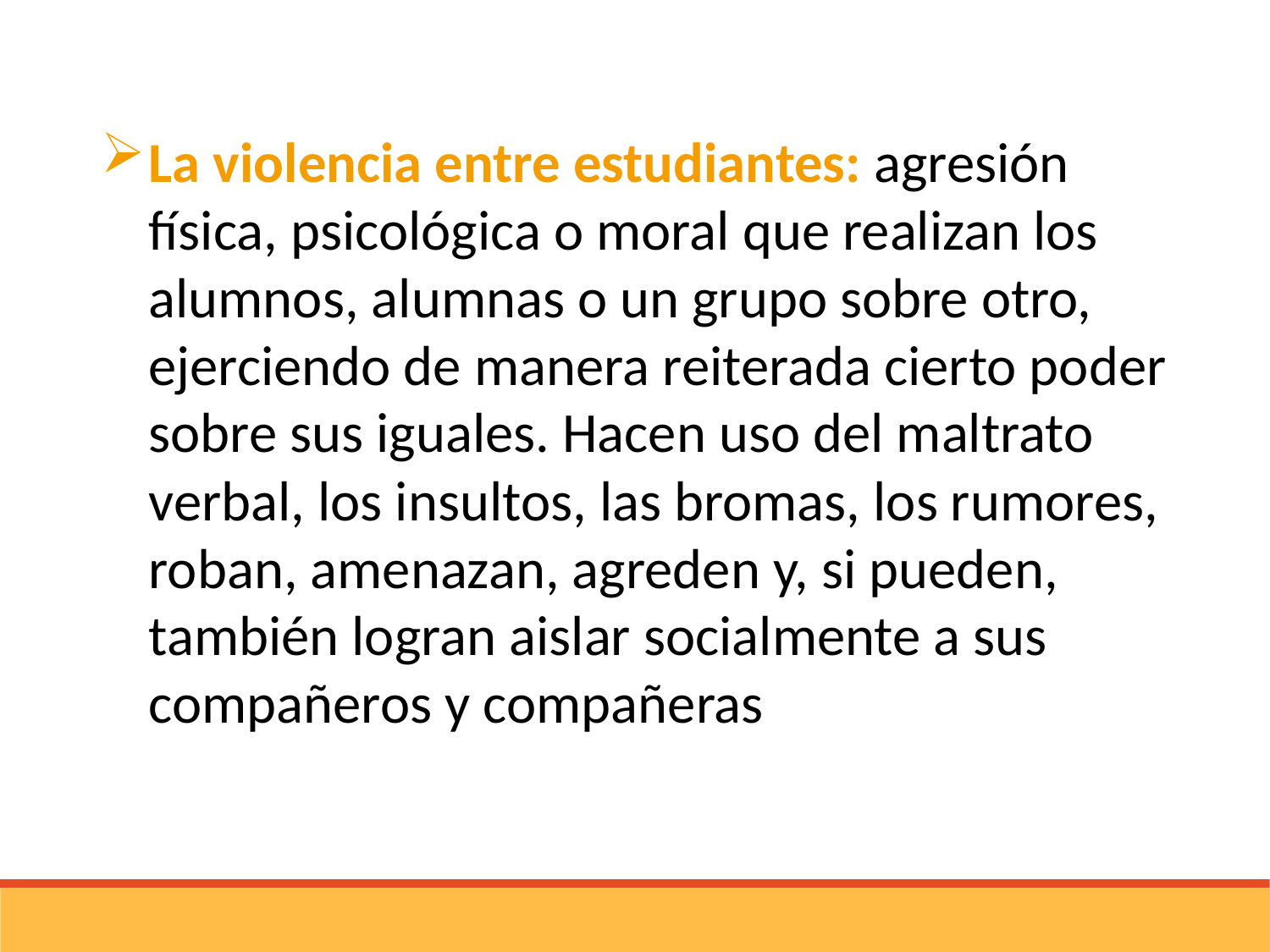

La violencia entre estudiantes: agresión física, psicológica o moral que realizan los alumnos, alumnas o un grupo sobre otro, ejerciendo de manera reiterada cierto poder sobre sus iguales. Hacen uso del maltrato verbal, los insultos, las bromas, los rumores, roban, amenazan, agreden y, si pueden, también logran aislar socialmente a sus compañeros y compañeras